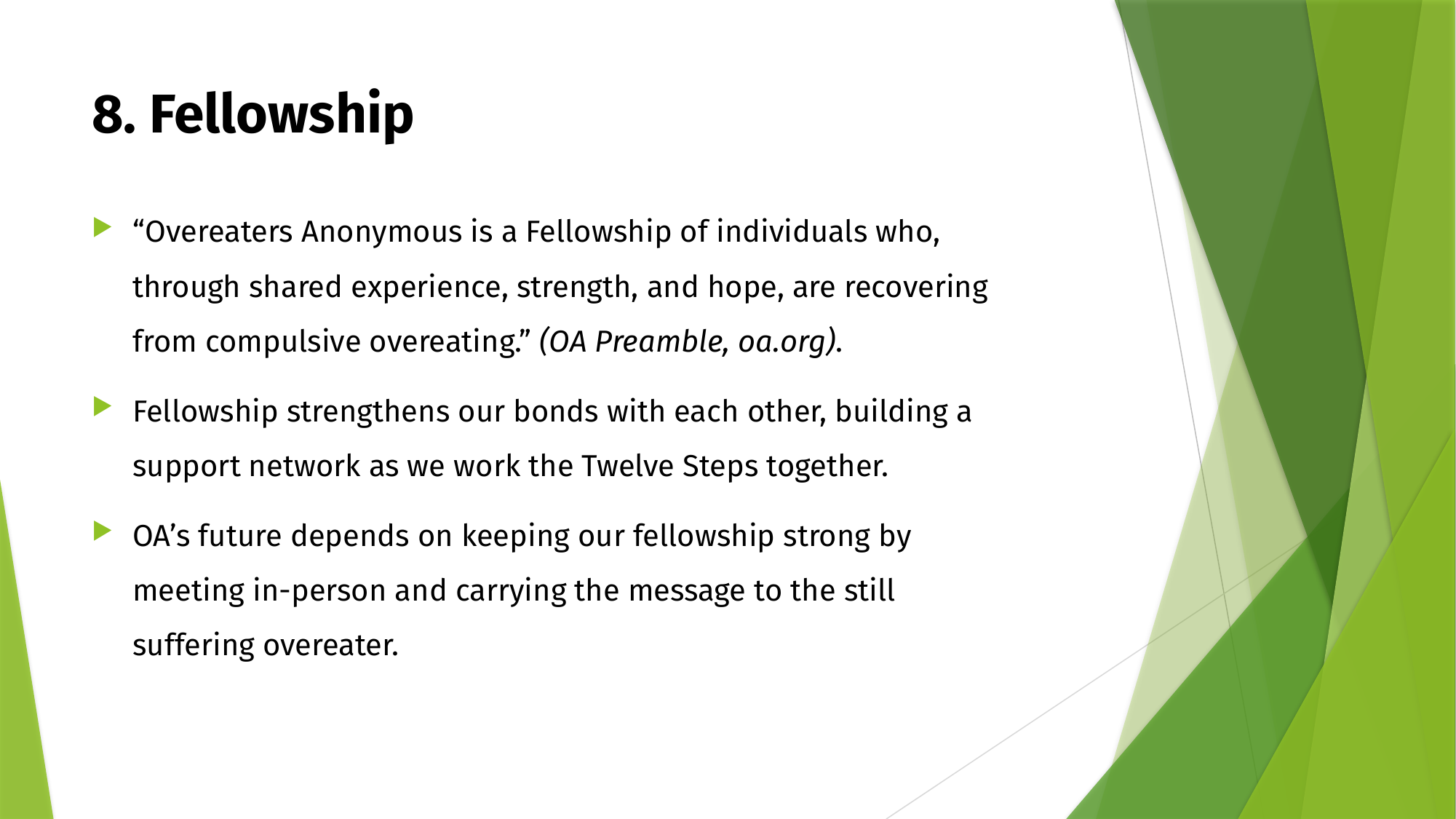

# 8. Fellowship
“Overeaters Anonymous is a Fellowship of individuals who, through shared experience, strength, and hope, are recovering from compulsive overeating.” (OA Preamble, oa.org).
Fellowship strengthens our bonds with each other, building a support network as we work the Twelve Steps together.
OA’s future depends on keeping our fellowship strong by meeting in-person and carrying the message to the still suffering overeater.